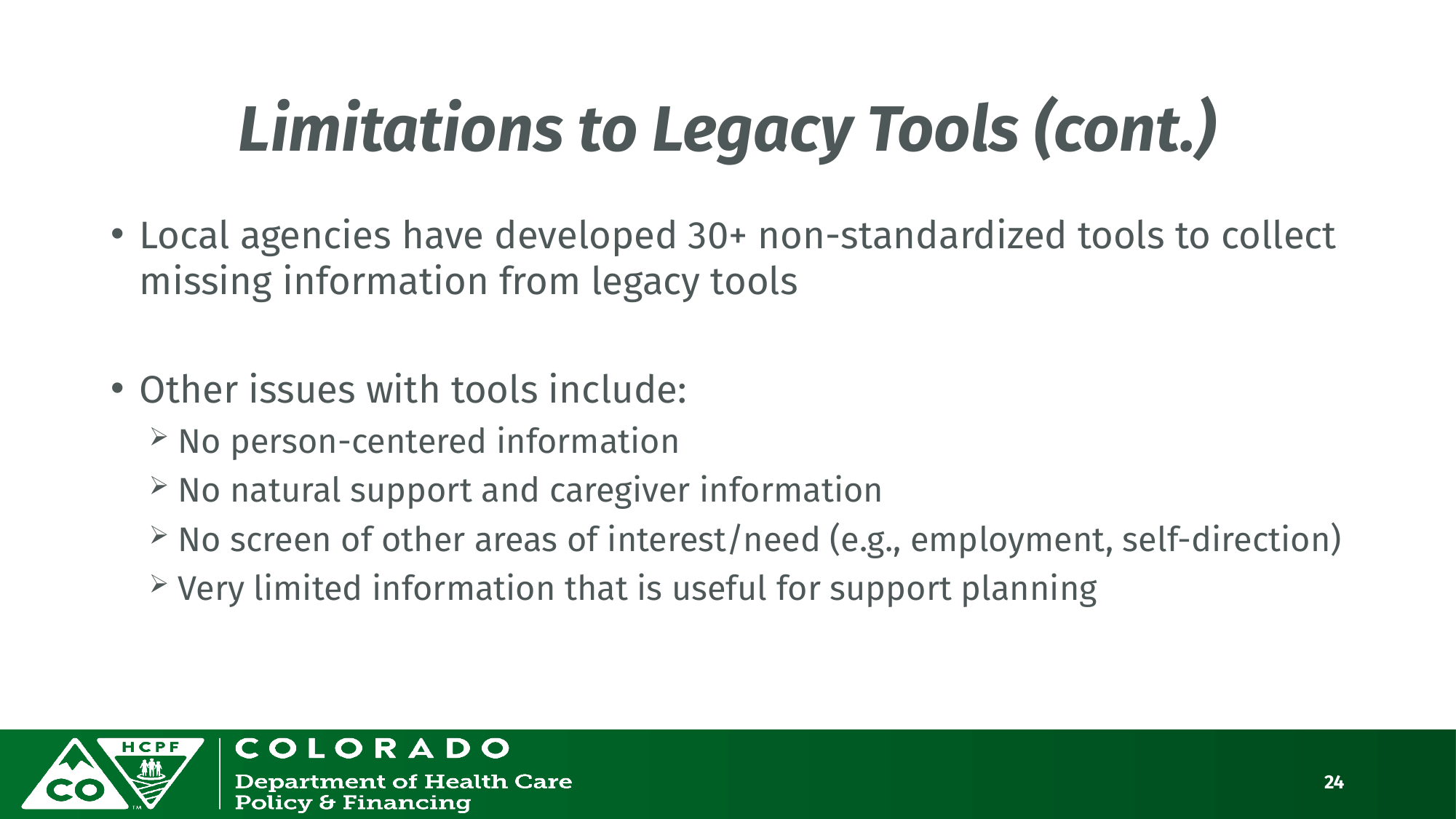

# Limitations to Legacy Tools (cont.)
Local agencies have developed 30+ non-standardized tools to collect missing information from legacy tools

Other issues with tools include:
No person-centered information
No natural support and caregiver information
No screen of other areas of interest/need (e.g., employment, self-direction)
Very limited information that is useful for support planning
24